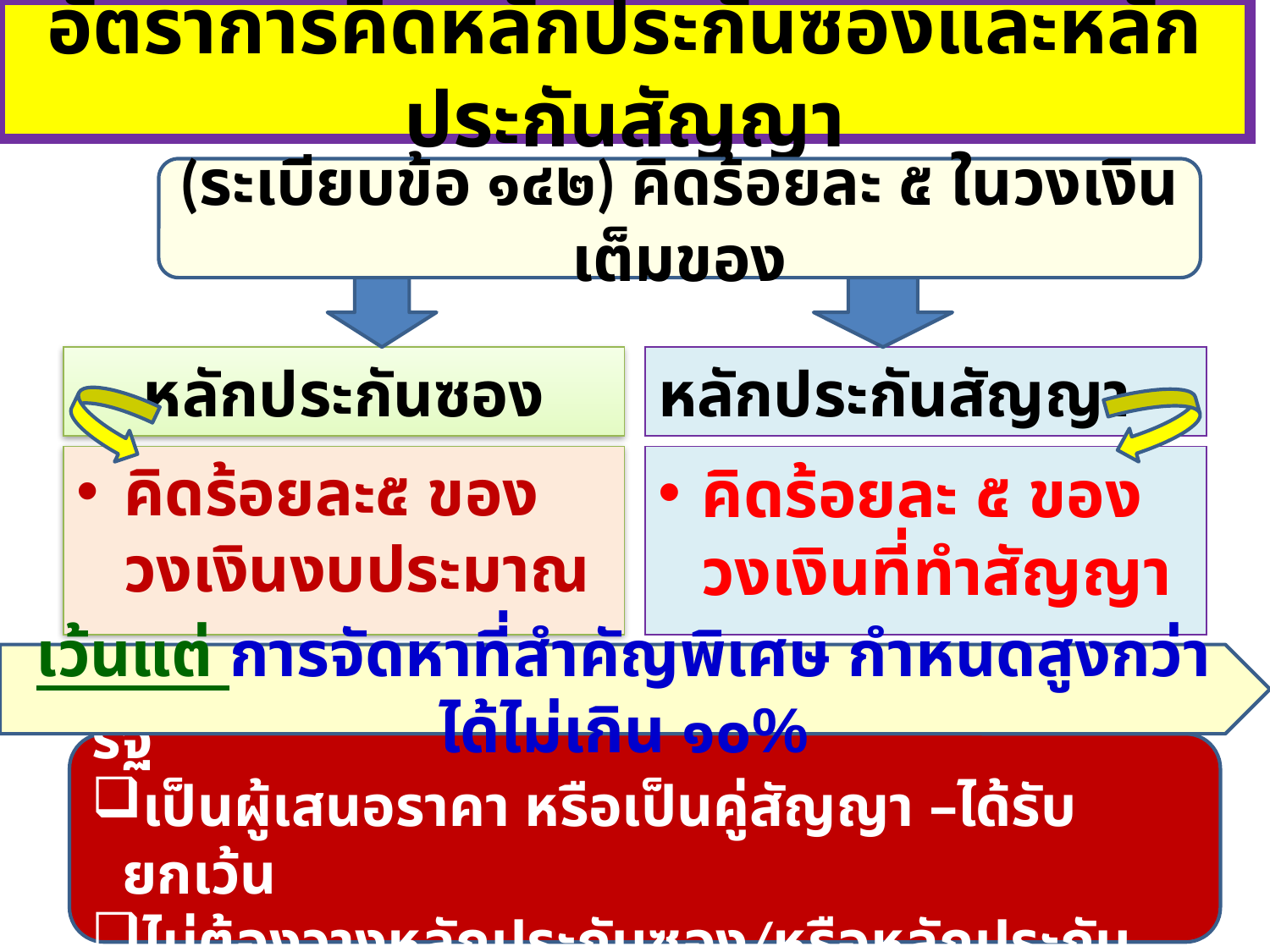

# อัตราการคิดหลักประกันซองและหลักประกันสัญญา
(ระเบียบข้อ ๑๔๒) คิดร้อยละ ๕ ในวงเงินเต็มของ

หลักประกันซอง
หลักประกันสัญญา

คิดร้อยละ๕ ของวงเงินงบประมาณ
คิดร้อยละ ๕ ของวงเงินที่ทำสัญญา
เว้นแต่ การจัดหาที่สำคัญพิเศษ กำหนดสูงกว่าได้ไม่เกิน ๑๐%
ข้อ ๑๔๓ ส่วนราชการ/รัฐวิสาหกิจ-หน่วยงานของรัฐ
เป็นผู้เสนอราคา หรือเป็นคู่สัญญา –ได้รับยกเว้น
ไม่ต้องวางหลักประกันซอง/หรือหลักประกันสัญญา